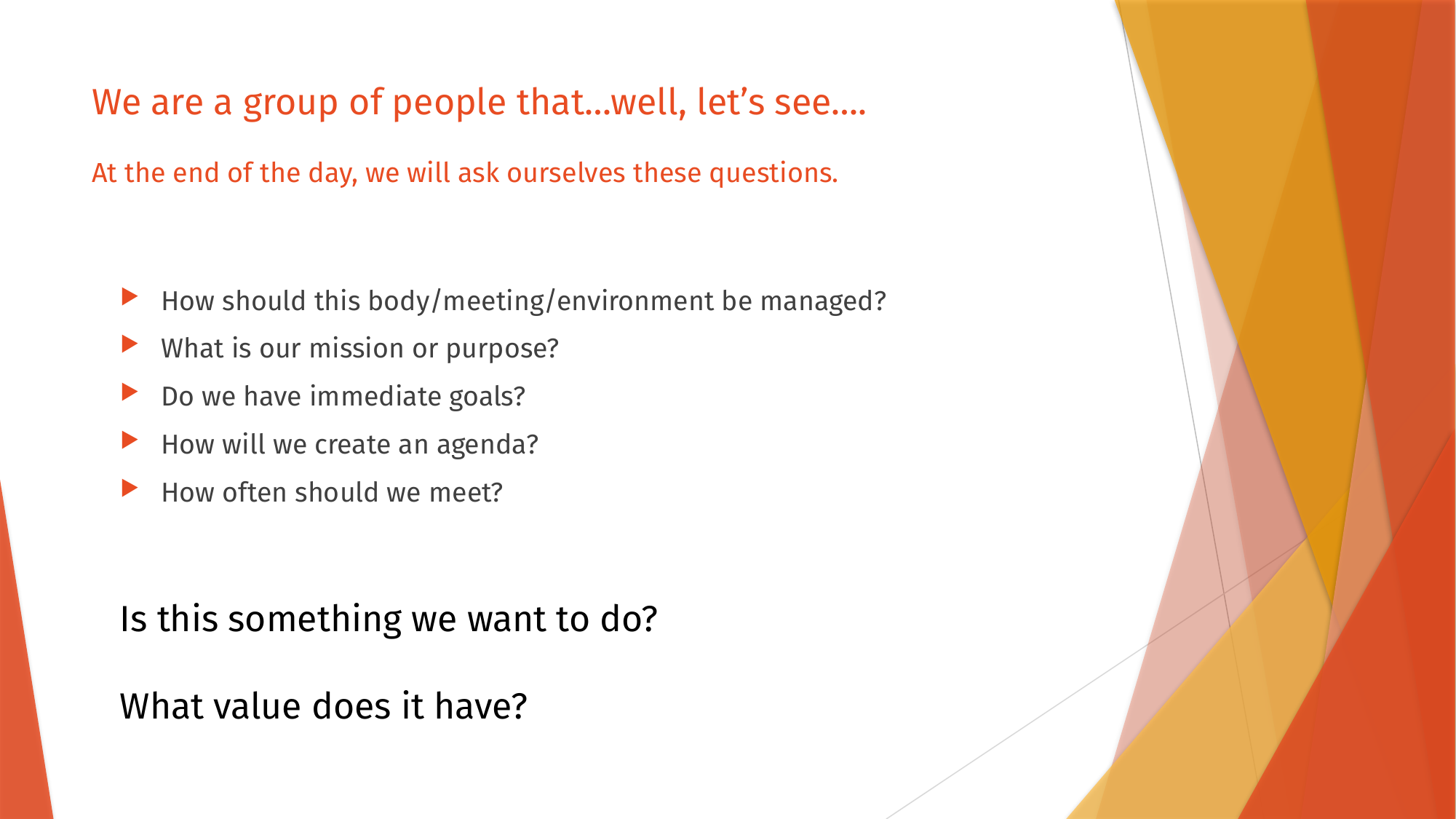

# We are a group of people that…well, let’s see…. At the end of the day, we will ask ourselves these questions.

How should this body/meeting/environment be managed?
What is our mission or purpose?
Do we have immediate goals?
How will we create an agenda?
How often should we meet?

Is this something we want to do?

What value does it have?